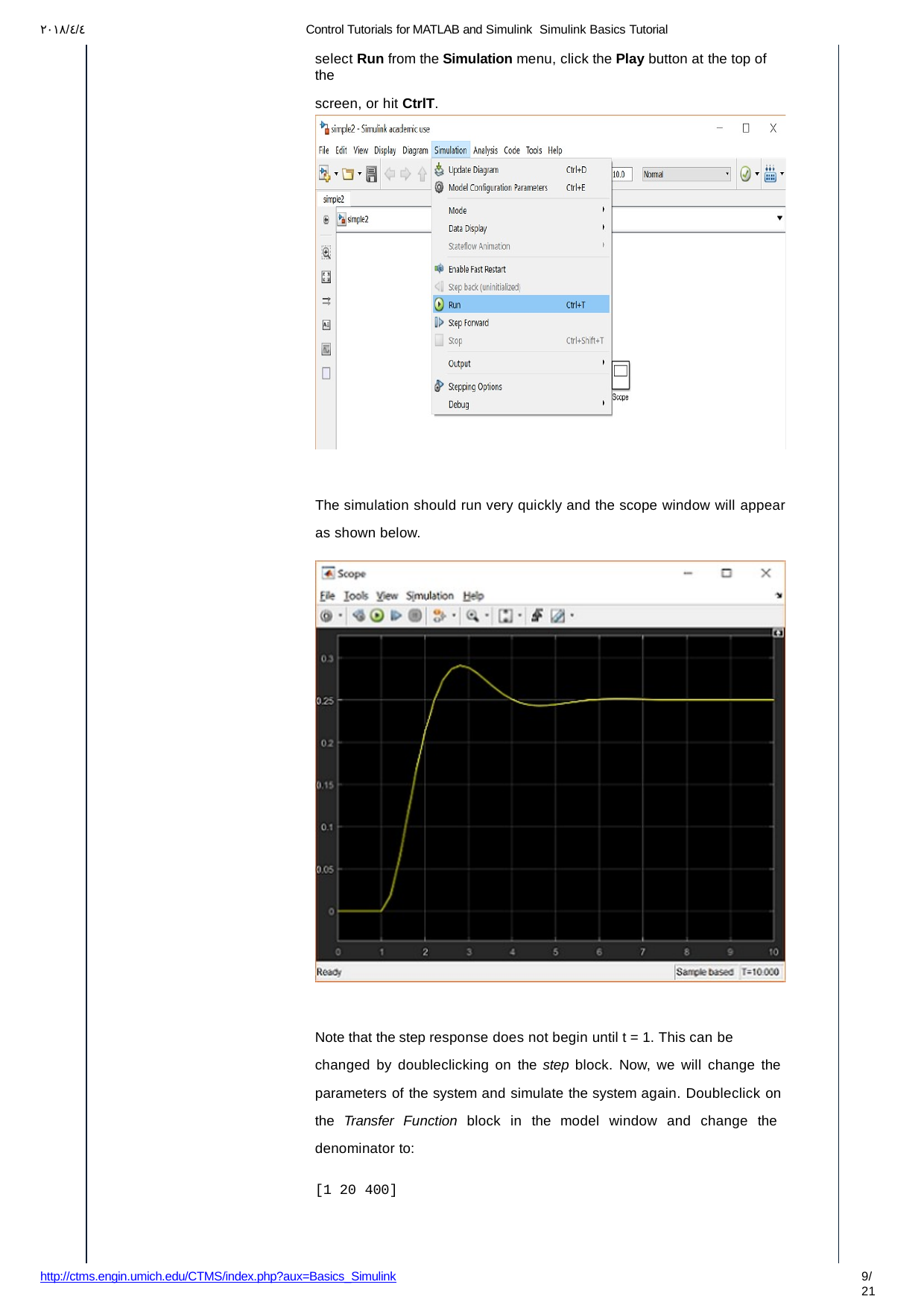

۲۰۱۸/٤/٤
Control Tutorials for MATLAB and Simulink ­ Simulink Basics Tutorial

select Run from the Simulation menu, click the Play button at the top of the
screen, or hit Ctrl­T.

The simulation should run very quickly and the scope window will appear
as shown below.

Note that the step response does not begin until t = 1. This can be
changed by double­clicking on the step block. Now, we will change the  parameters of the system and simulate the system again. Double­click on  the Transfer Function block in the model window and change the  denominator to:

[1 20 400]
http://ctms.engin.umich.edu/CTMS/index.php?aux=Basics_Simulink
9/21